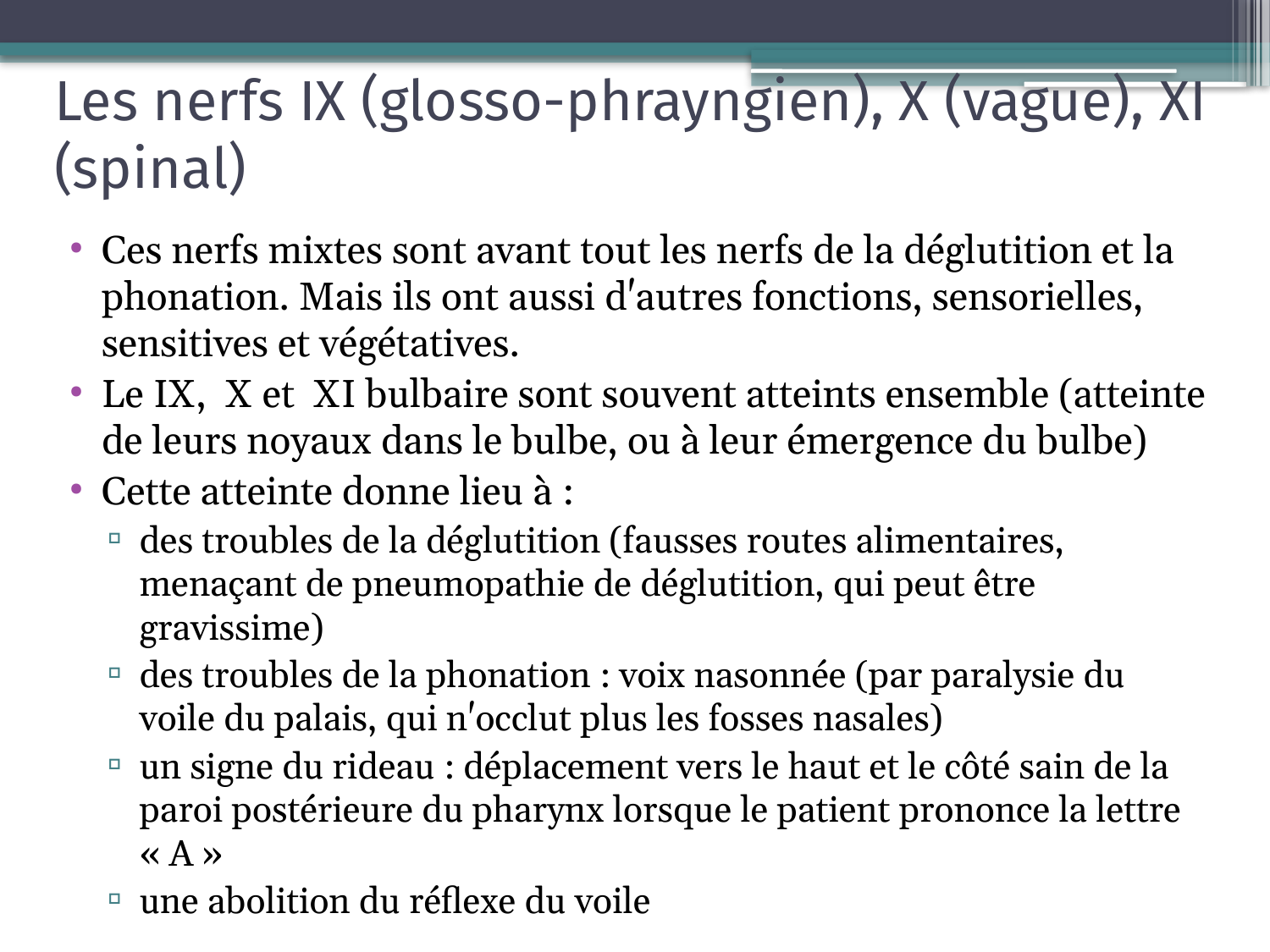

# Les nerfs IX (glosso-phrayngien), X (vague), XI (spinal)
Ces nerfs mixtes sont avant tout les nerfs de la déglutition et la phonation. Mais ils ont aussi d'autres fonctions, sensorielles, sensitives et végétatives.
Le IX,  X et  XI bulbaire sont souvent atteints ensemble (atteinte de leurs noyaux dans le bulbe, ou à leur émergence du bulbe)
Cette atteinte donne lieu à :
des troubles de la déglutition (fausses routes alimentaires, menaçant de pneumopathie de déglutition, qui peut être gravissime)
des troubles de la phonation : voix nasonnée (par paralysie du voile du palais, qui n'occlut plus les fosses nasales)
un signe du rideau : déplacement vers le haut et le côté sain de la paroi postérieure du pharynx lorsque le patient prononce la lettre « A »
une abolition du réflexe du voile